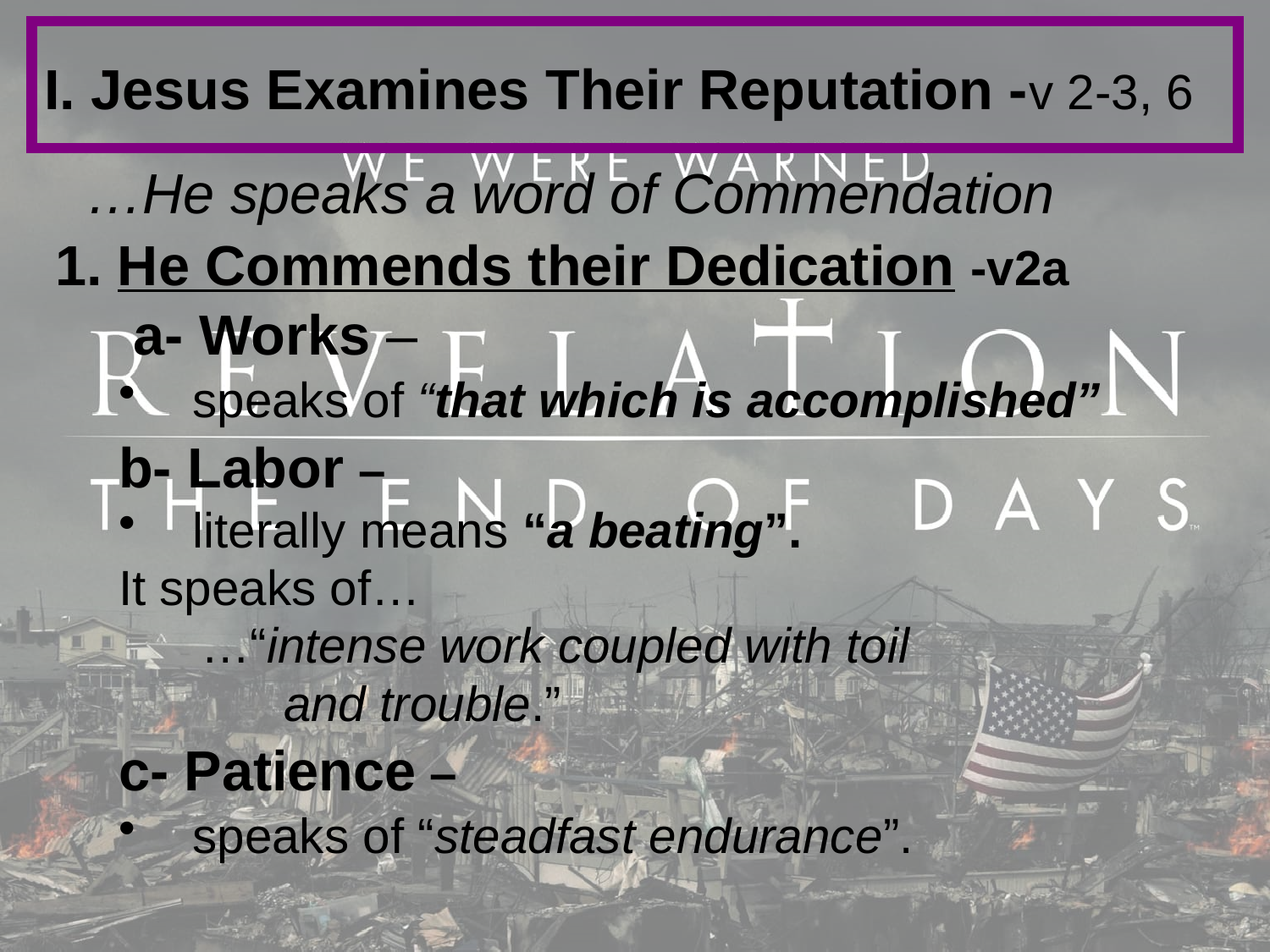

# I. Jesus Examines Their Reputation -v 2-3, 6
  …He speaks a word of Commendation
1. He Commends their Dedication -v2a
     a- Works –
speaks of “that which is accomplished”
b- Labor –
literally means “a beating”.
It speaks of…
      …“intense work coupled with toil
            and trouble.”
c- Patience –
speaks of “steadfast endurance”.